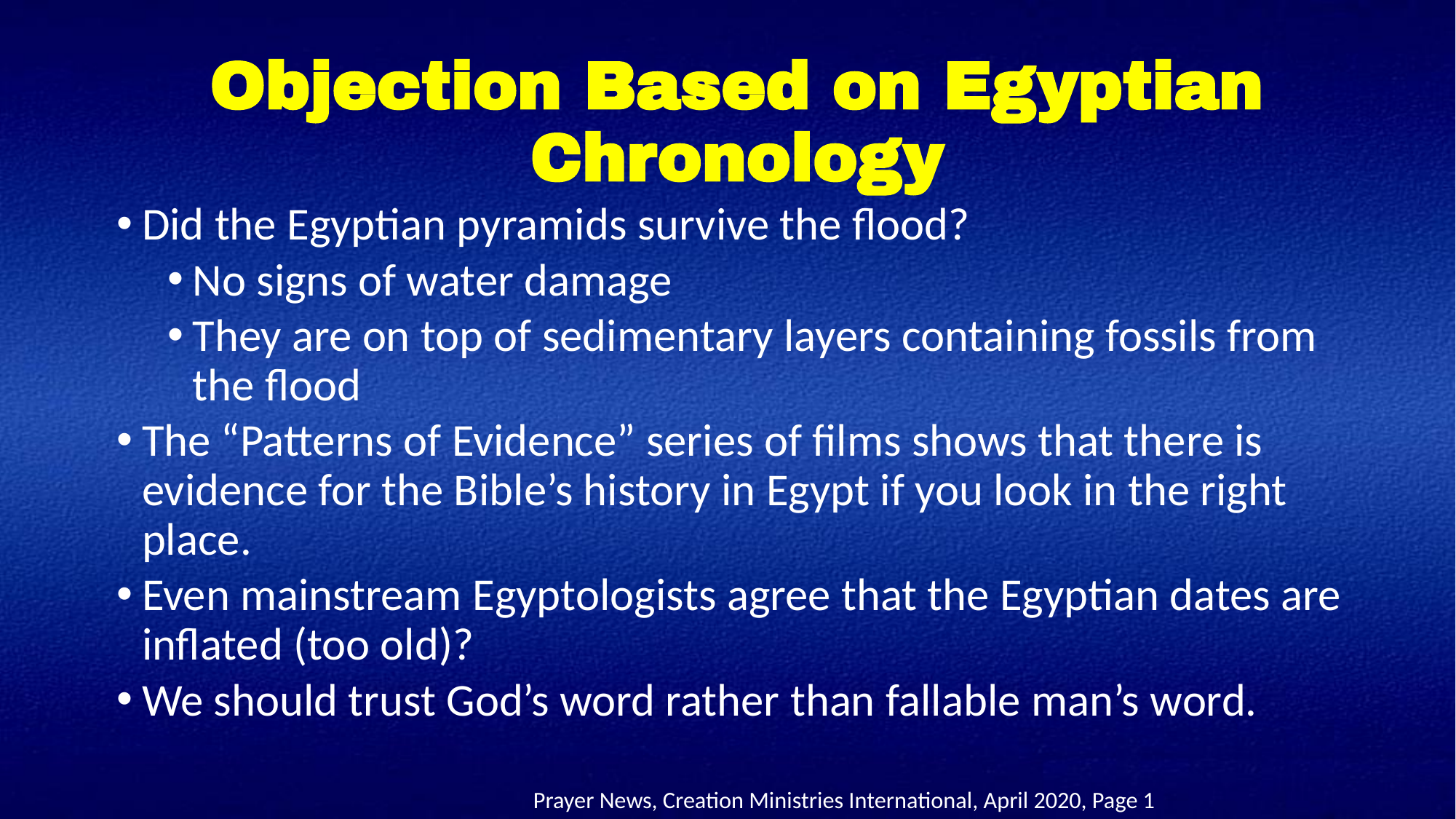

# Objection Based on Egyptian Chronology
Did the Egyptian pyramids survive the flood?
No signs of water damage
They are on top of sedimentary layers containing fossils from the flood
The “Patterns of Evidence” series of films shows that there is evidence for the Bible’s history in Egypt if you look in the right place.
Even mainstream Egyptologists agree that the Egyptian dates are inflated (too old)?
We should trust God’s word rather than fallable man’s word.

                                                                               Prayer News, Creation Ministries International, April 2020, Page 1